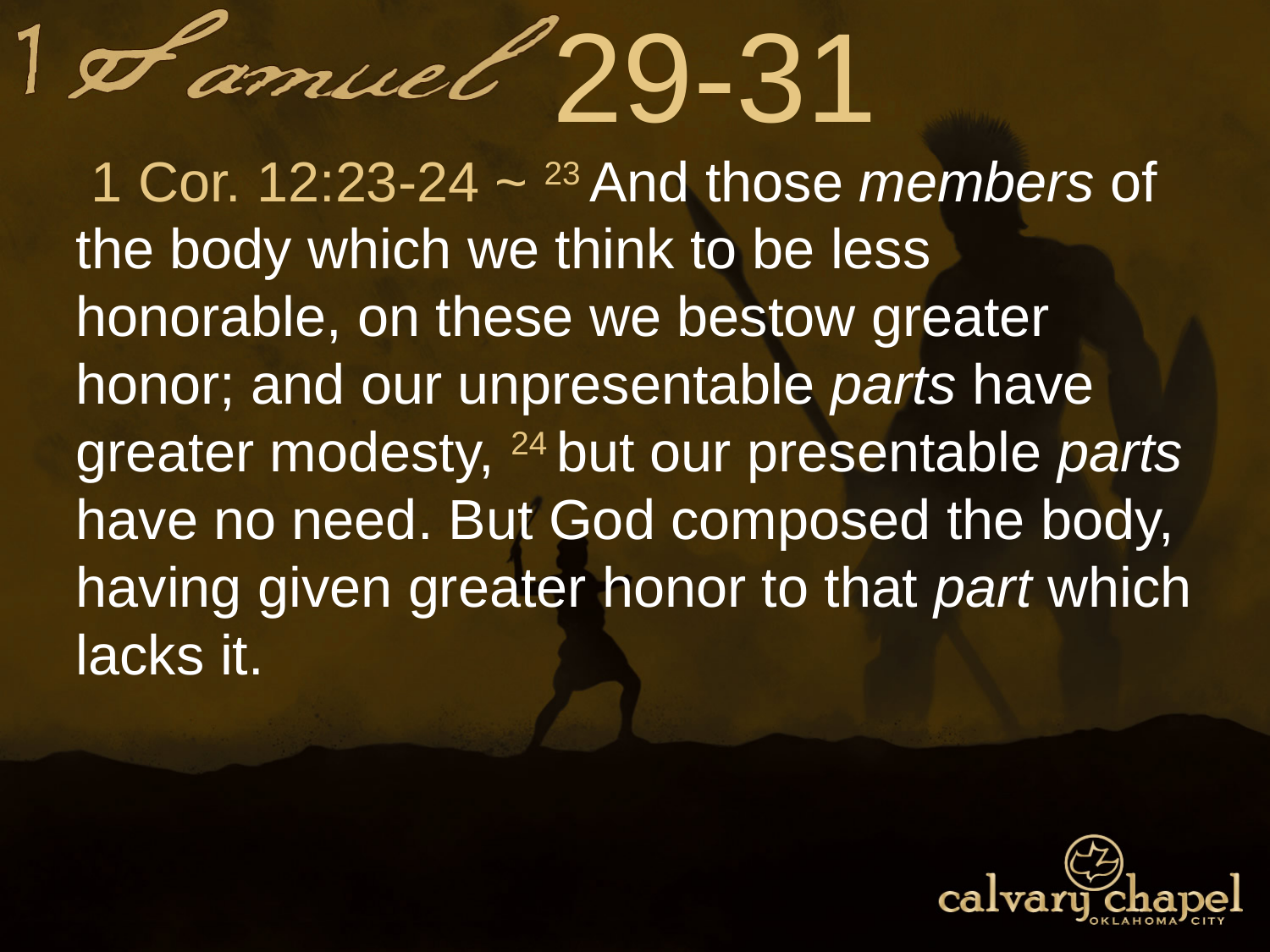

29-31
 1 Cor. 12:23-24 ~ 23 And those members of the body which we think to be less honorable, on these we bestow greater honor; and our unpresentable parts have greater modesty, 24 but our presentable parts have no need. But God composed the body, having given greater honor to that part which lacks it.